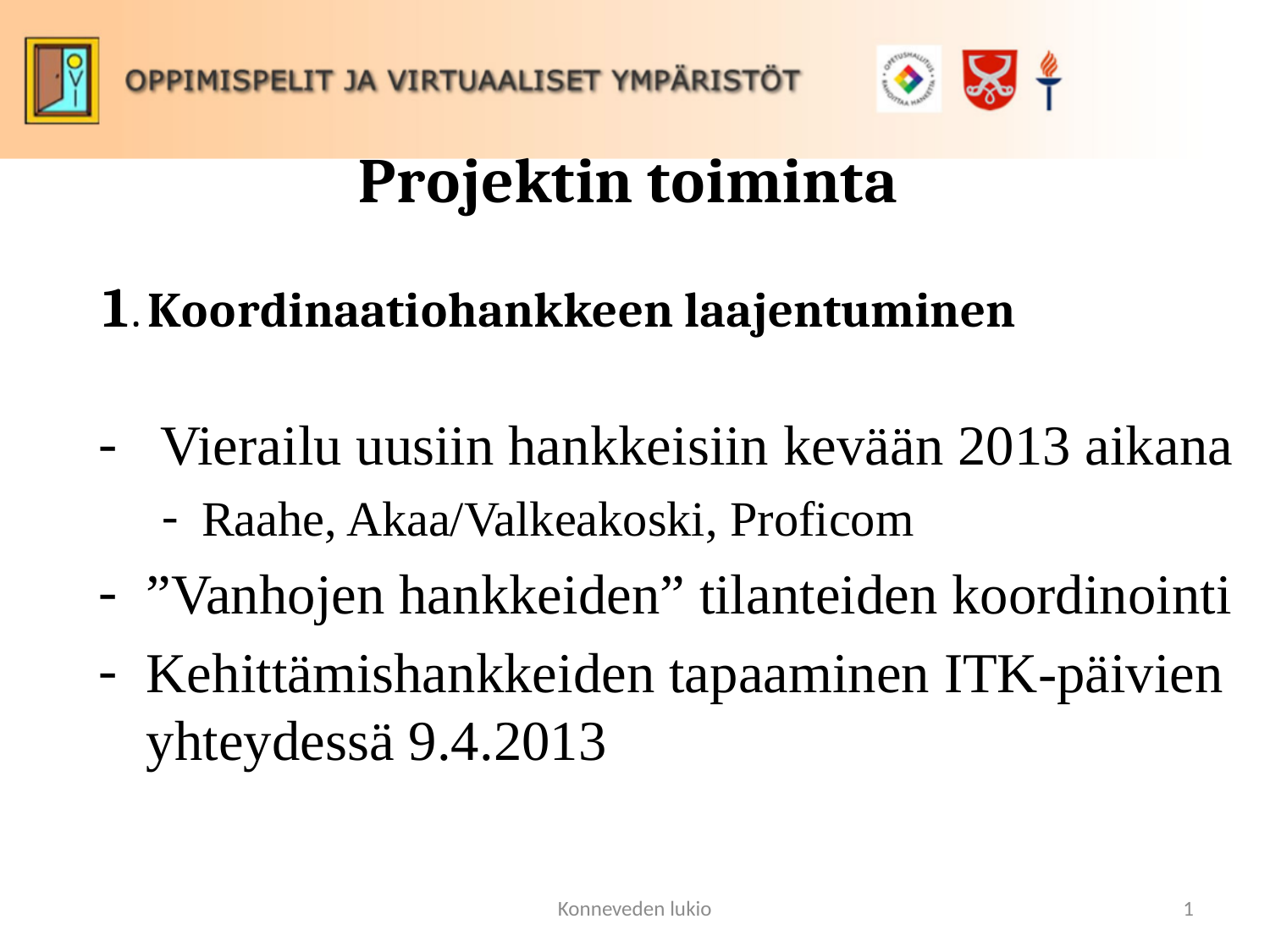

# Projektin toiminta
1. Koordinaatiohankkeen laajentuminen

 Vierailu uusiin hankkeisiin kevään 2013 aikana
Raahe, Akaa/Valkeakoski, Proficom
”Vanhojen hankkeiden” tilanteiden koordinointi
Kehittämishankkeiden tapaaminen ITK-päivien yhteydessä 9.4.2013

Konneveden lukio
1